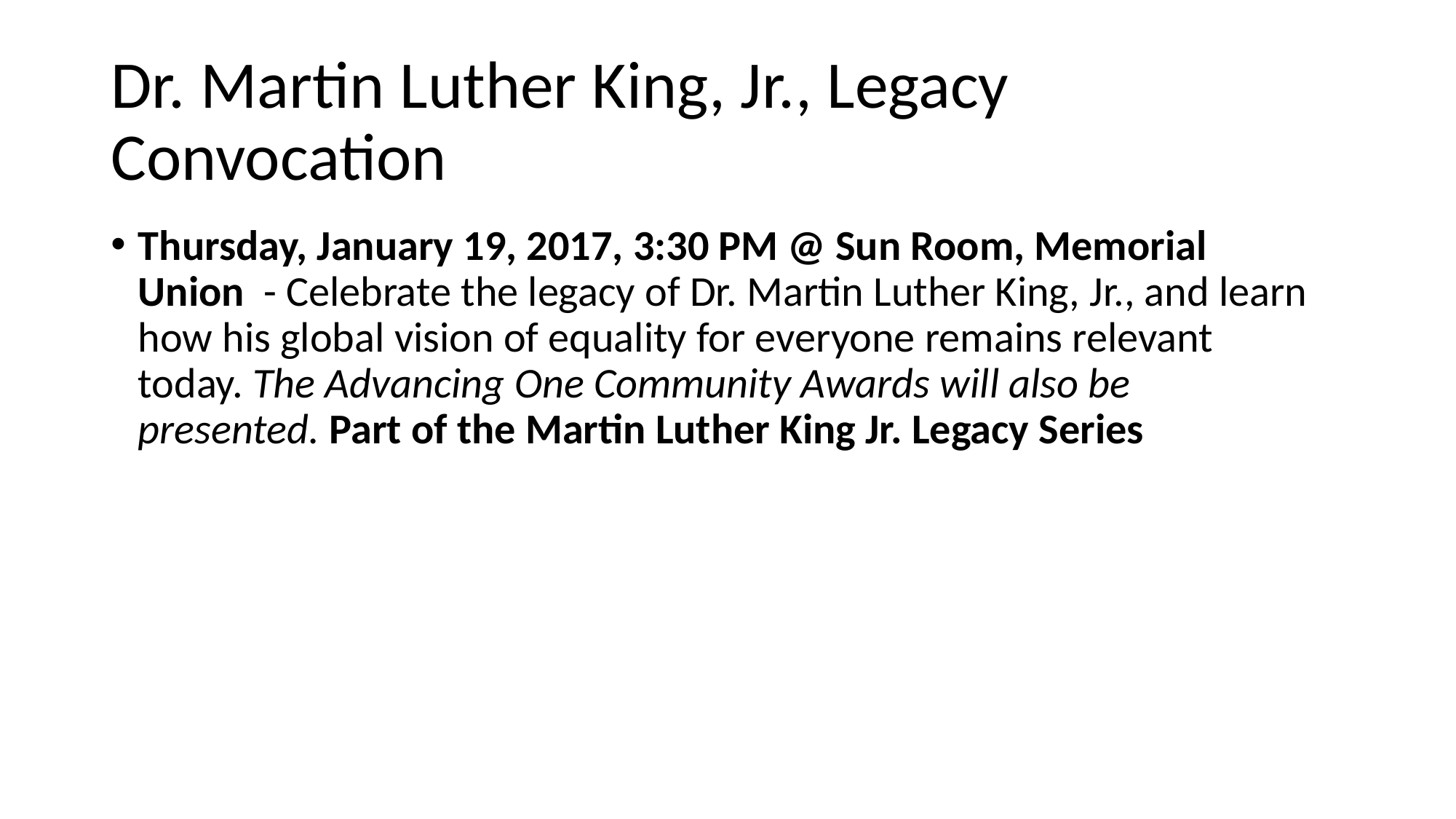

# Dr. Martin Luther King, Jr., Legacy Convocation
Thursday, January 19, 2017, 3:30 PM @ Sun Room, Memorial Union  - Celebrate the legacy of Dr. Martin Luther King, Jr., and learn how his global vision of equality for everyone remains relevant today. The Advancing One Community Awards will also be presented. Part of the Martin Luther King Jr. Legacy Series